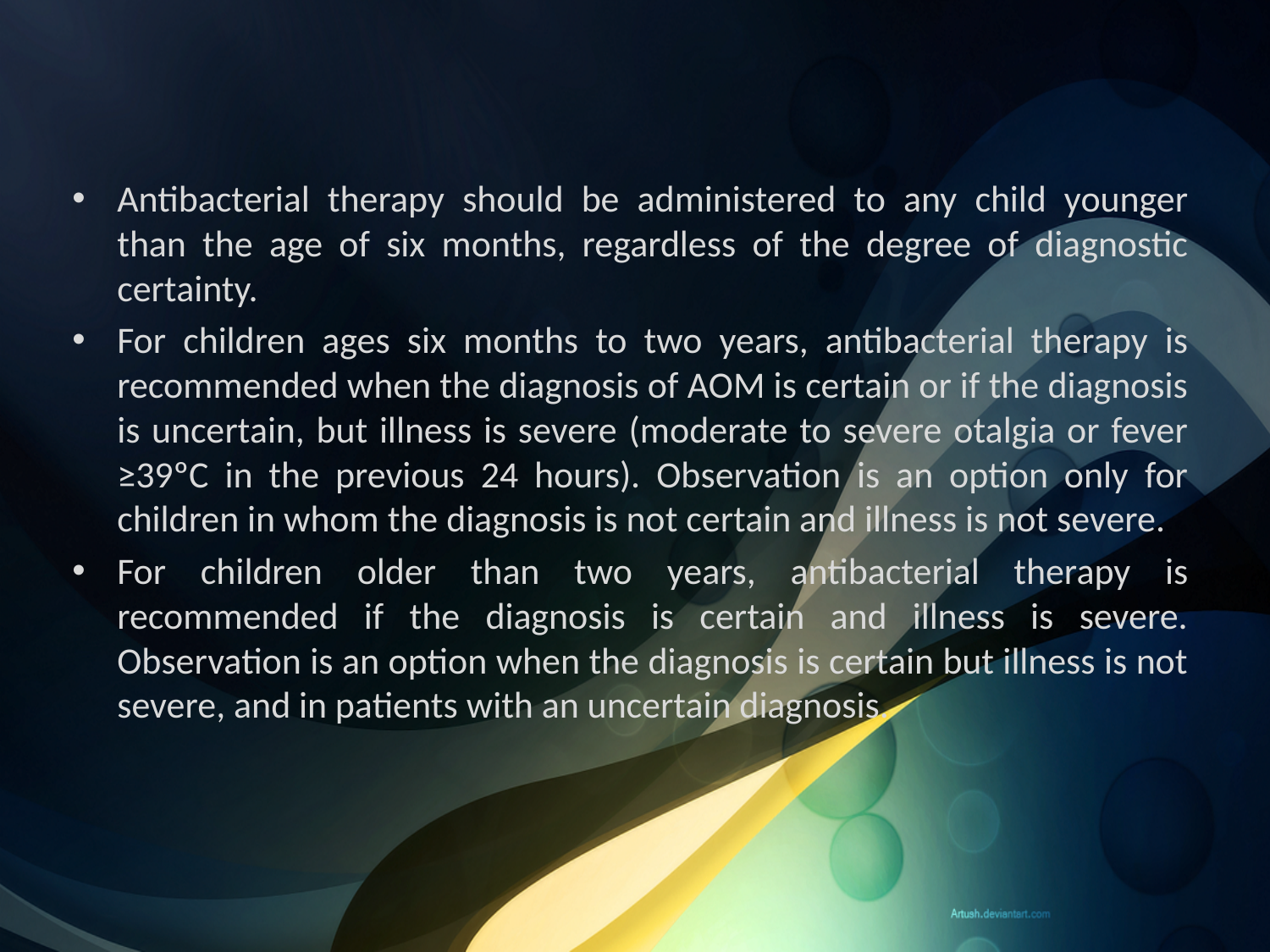

#
Antibacterial therapy should be administered to any child younger than the age of six months, regardless of the degree of diagnostic certainty.
For children ages six months to two years, antibacterial therapy is recommended when the diagnosis of AOM is certain or if the diagnosis is uncertain, but illness is severe (moderate to severe otalgia or fever ≥39ºC in the previous 24 hours). Observation is an option only for children in whom the diagnosis is not certain and illness is not severe.
For children older than two years, antibacterial therapy is recommended if the diagnosis is certain and illness is severe. Observation is an option when the diagnosis is certain but illness is not severe, and in patients with an uncertain diagnosis.